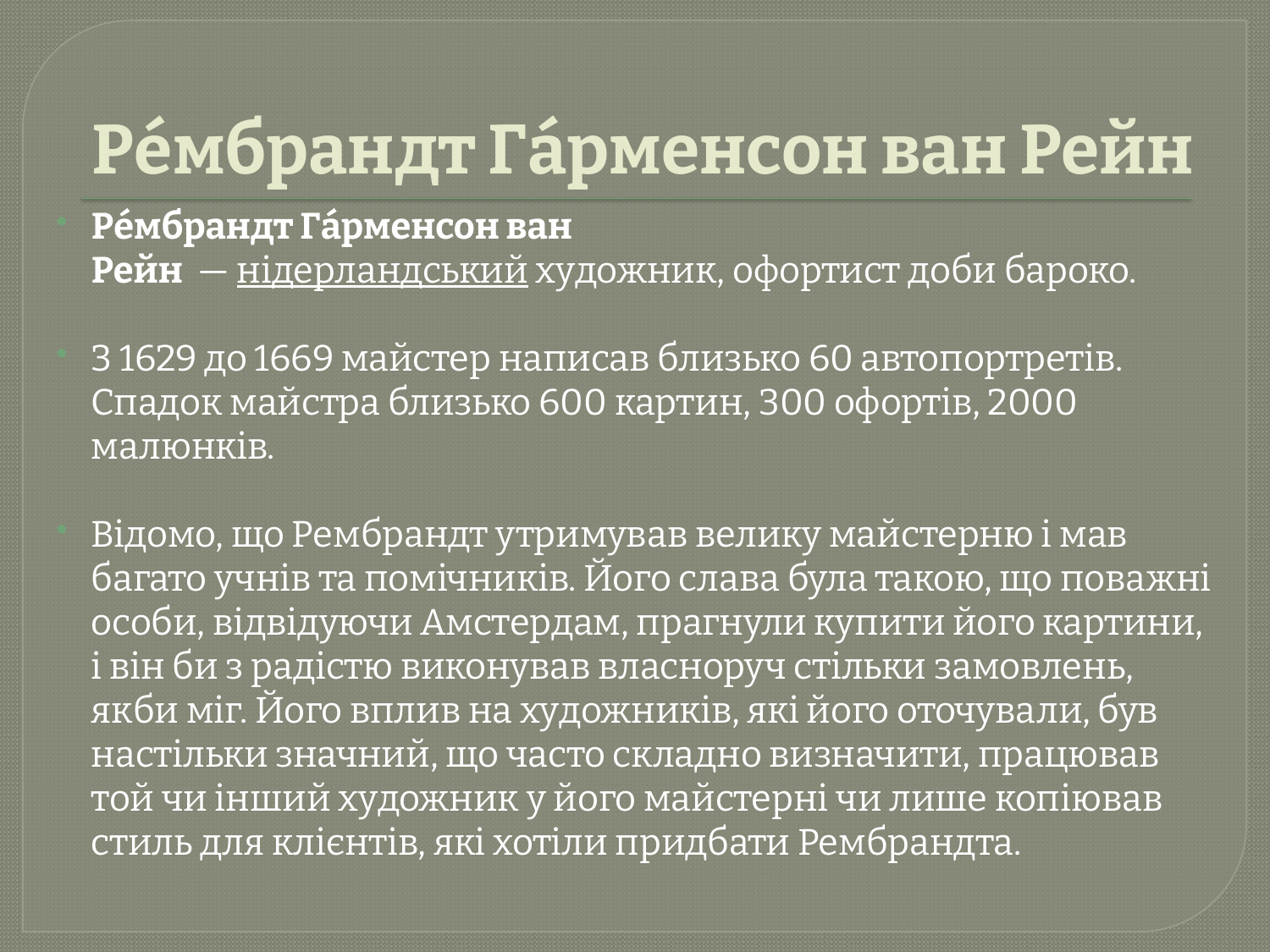

# Рéмбрандт Гáрменсон ван Рейн
Рéмбрандт Гáрменсон ван Рейн  — нідерландський художник, офортист доби бароко.

З 1629 до 1669 майстер написав близько 60 автопортретів. Спадок майстра близько 600 картин, 300 офортів, 2000 малюнків.

Відомо, що Рембрандт утримував велику майстерню і мав багато учнів та помічників. Його слава була такою, що поважні особи, відвідуючи Амстердам, прагнули купити його картини, і він би з радістю виконував власноруч стільки замовлень, якби міг. Його вплив на художників, які його оточували, був настільки значний, що часто складно визначити, працював той чи інший художник у його майстерні чи лише копіював стиль для клієнтів, які хотіли придбати Рембрандта.